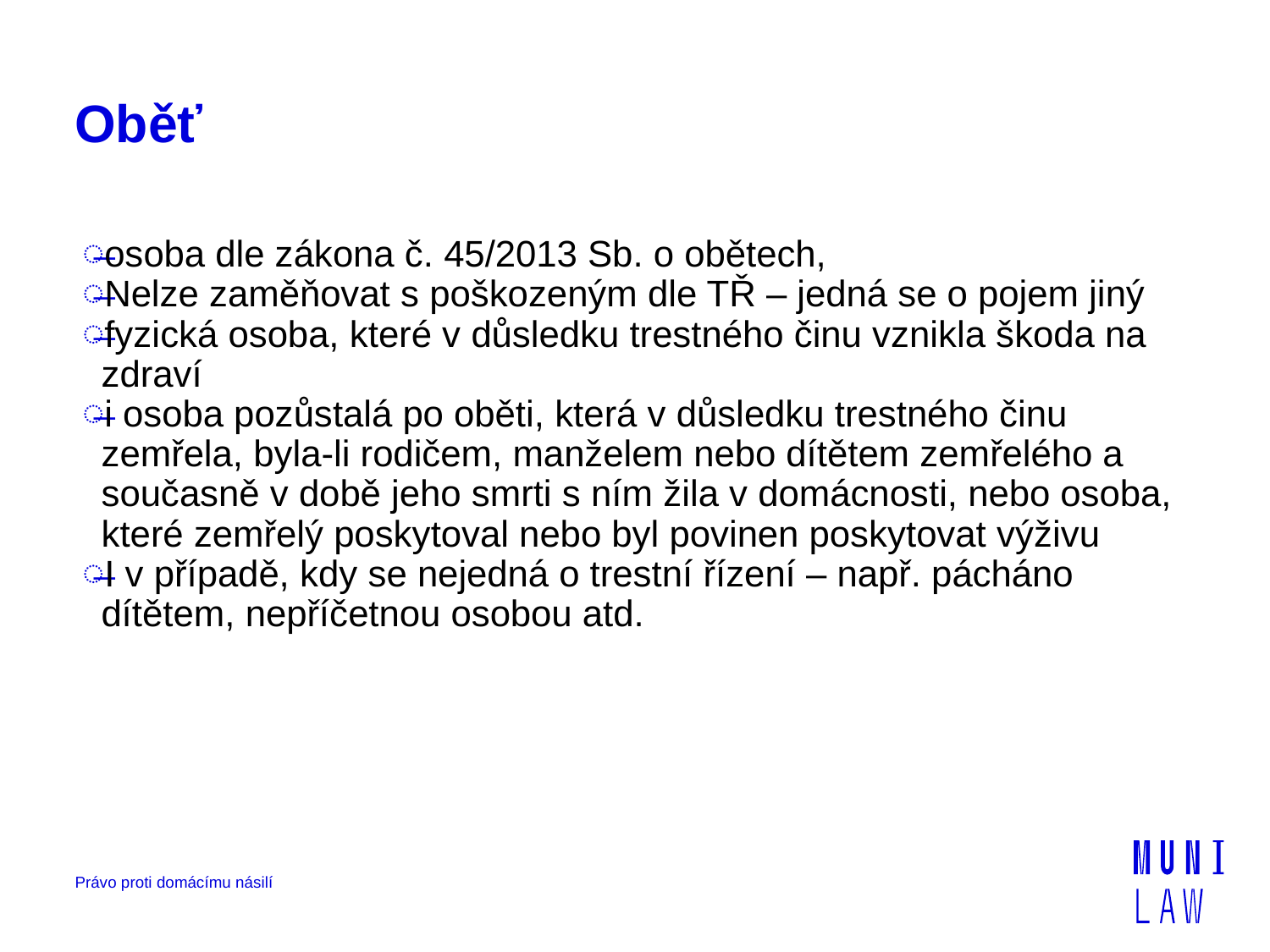

# Oběť
osoba dle zákona č. 45/2013 Sb. o obětech,
Nelze zaměňovat s poškozeným dle TŘ – jedná se o pojem jiný
fyzická osoba, které v důsledku trestného činu vznikla škoda na zdraví
i osoba pozůstalá po oběti, která v důsledku trestného činu zemřela, byla-li rodičem, manželem nebo dítětem zemřelého a současně v době jeho smrti s ním žila v domácnosti, nebo osoba, které zemřelý poskytoval nebo byl povinen poskytovat výživu
I v případě, kdy se nejedná o trestní řízení – např. pácháno dítětem, nepříčetnou osobou atd.
Právo proti domácímu násilí